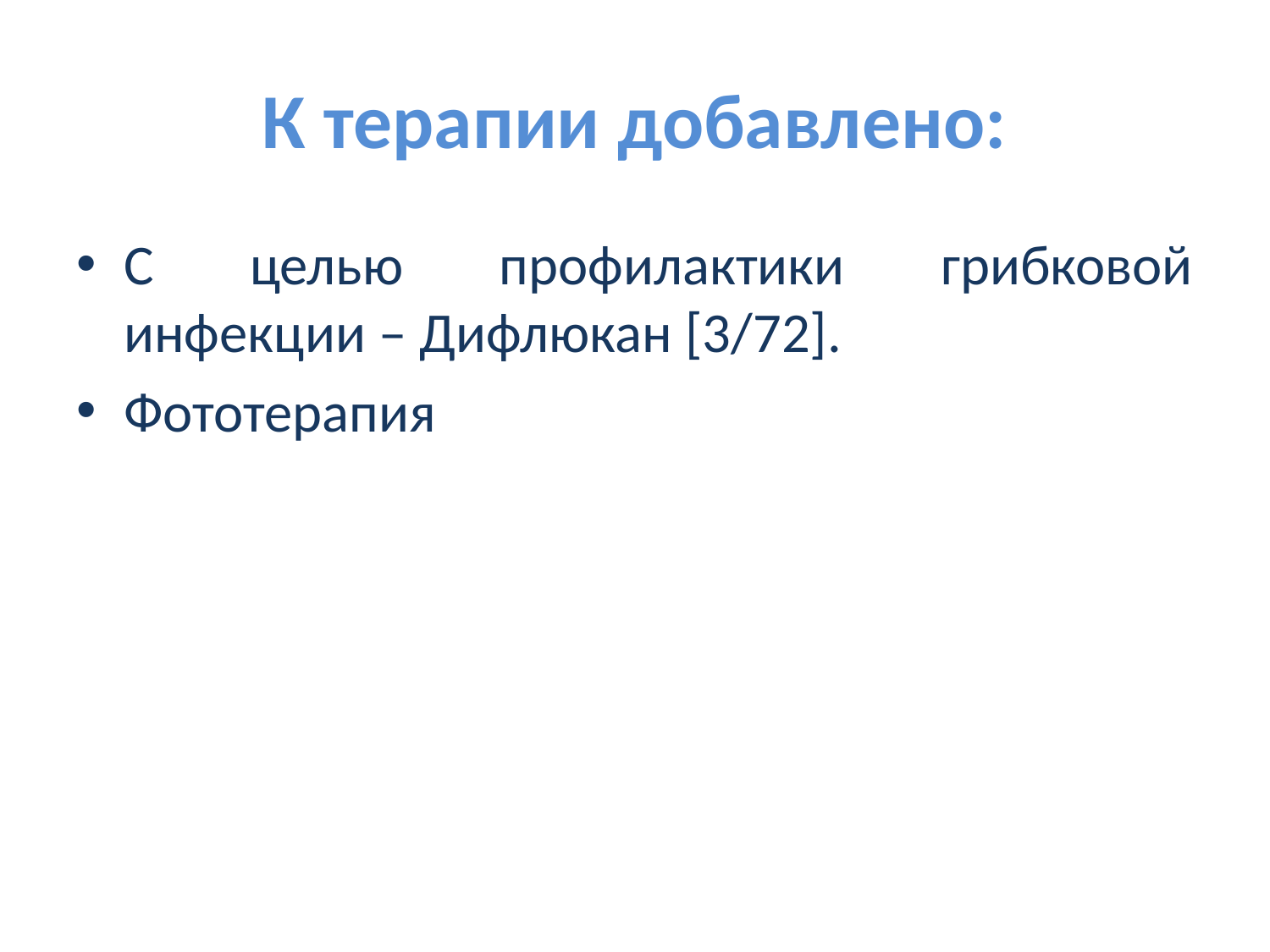

# К терапии добавлено:
С целью профилактики грибковой инфекции – Дифлюкан [3/72].
Фототерапия